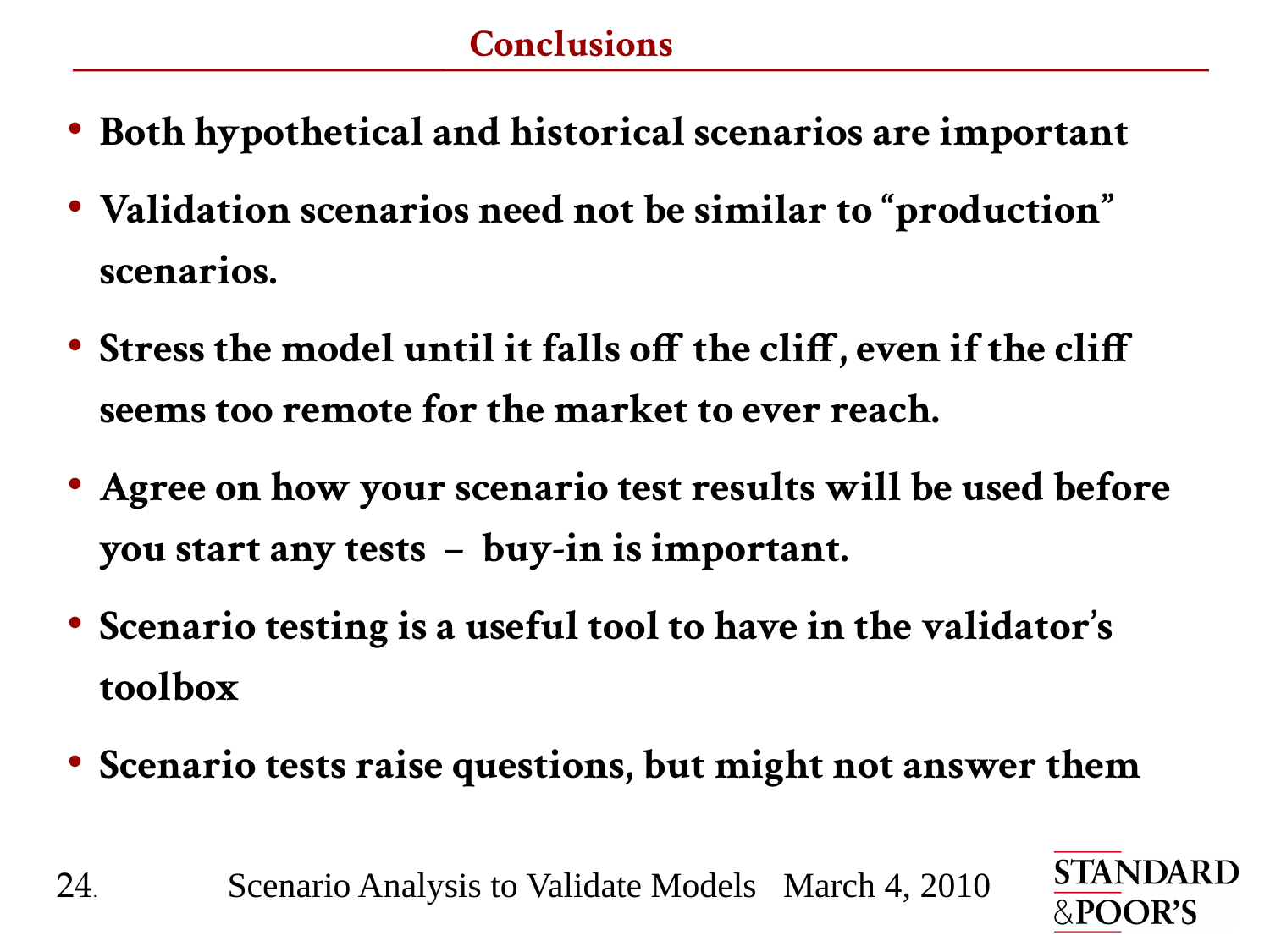

# Conclusions
Both hypothetical and historical scenarios are important
Validation scenarios need not be similar to “production” scenarios.
Stress the model until it falls off the cliff, even if the cliff seems too remote for the market to ever reach.
Agree on how your scenario test results will be used before you start any tests  –  buy-in is important.
Scenario testing is a useful tool to have in the validator’s toolbox
Scenario tests raise questions, but might not answer them